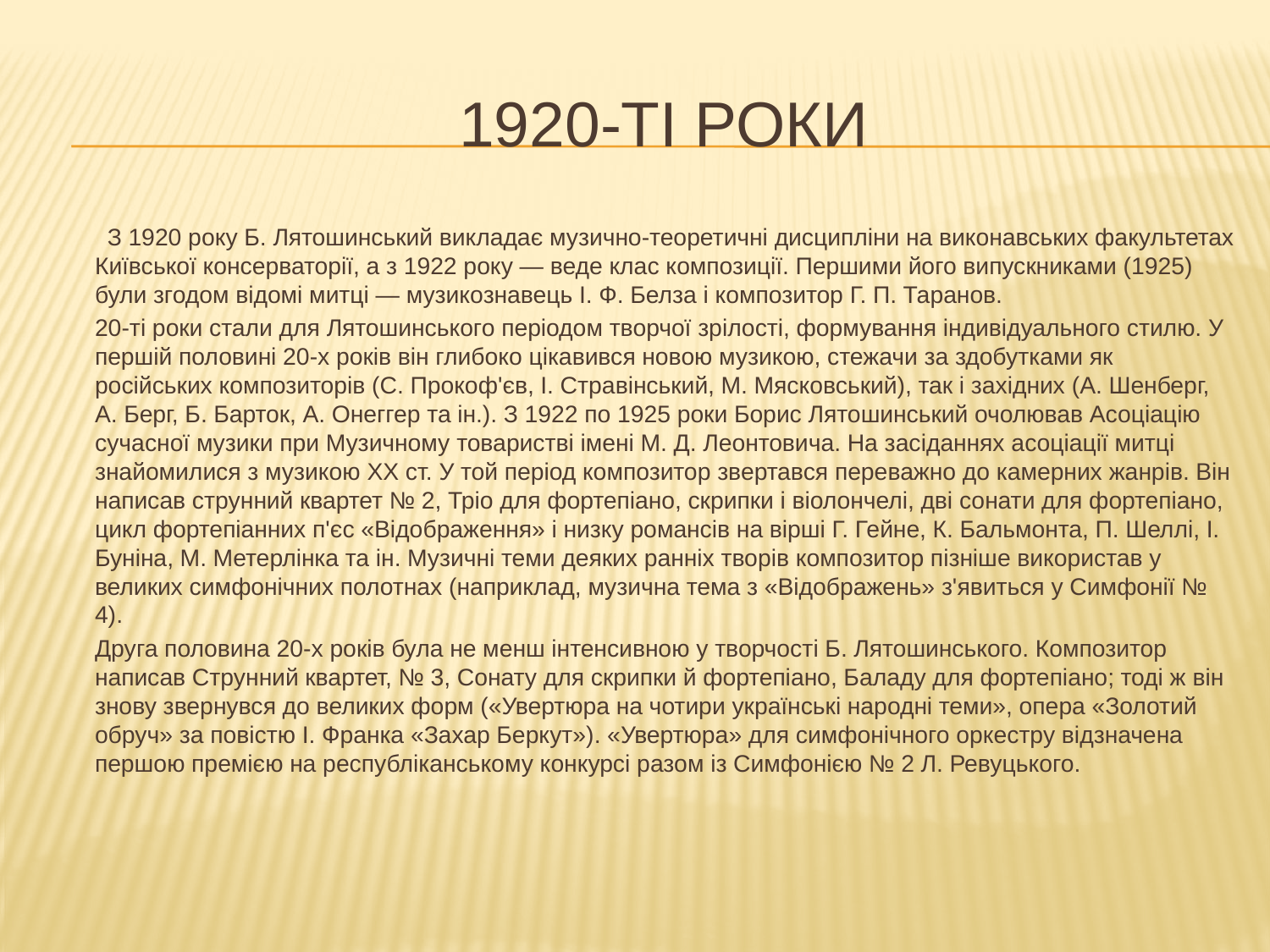

# 1920-ті роки
        З 1920 року Б. Лятошинський викладає музично-теоретичні дисципліни на виконавських факультетах Київської консерваторії, а з 1922 року — веде клас композиції. Першими його випускниками (1925) були згодом відомі митці — музикознавець І. Ф. Белза і композитор Г. П. Таранов.
 	20-ті роки стали для Лятошинського періодом творчої зрілості, формування індивідуального стилю. У першій половині 20-х років він глибоко цікавився новою музикою, стежачи за здобутками як російських композиторів (С. Прокоф'єв, І. Стравінський, М. Мясковський), так і західних (А. Шенберг, А. Берг, Б. Барток, А. Онеггер та ін.). З 1922 по 1925 роки Борис Лятошинський очолював Асоціацію сучасної музики при Музичному товаристві імені М. Д. Леонтовича. На засіданнях асоціації митці знайомилися з музикою XX ст. У той період композитор звертався переважно до камерних жанрів. Він написав струнний квартет № 2, Тріо для фортепіано, скрипки і віолончелі, дві сонати для фортепіано, цикл фортепіанних п'єс «Відображення» і низку романсів на вірші Г. Гейне, К. Бальмонта, П. Шеллі, І. Буніна, М. Метерлінка та ін. Музичні теми деяких ранніх творів композитор пізніше використав у великих симфонічних полотнах (наприклад, музична тема з «Відображень» з'явиться у Симфонії № 4).
	Друга половина 20-х років була не менш інтенсивною у творчості Б. Лятошинського. Композитор написав Струнний квартет, № 3, Сонату для скрипки й фортепіано, Баладу для фортепіано; тоді ж він знову звернувся до великих форм («Увертюра на чотири українські народні теми», опера «Золотий обруч» за повістю І. Франка «Захар Беркут»). «Увертюра» для симфонічного оркестру відзначена першою премією на республіканському конкурсі разом із Симфонією № 2 Л. Ревуцького.